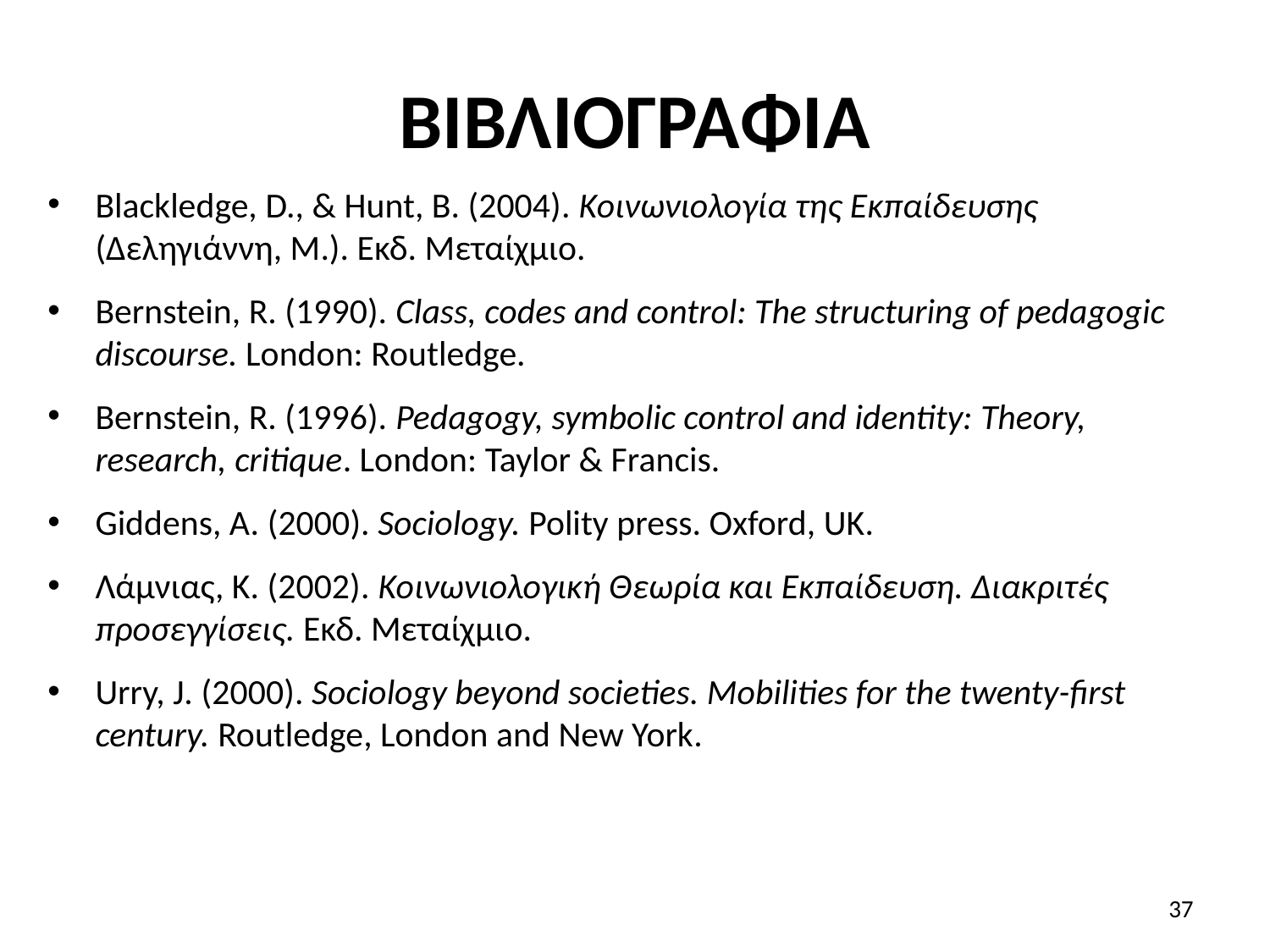

# ΒΙΒΛΙΟΓΡΑΦΙΑ
Blackledge, D., & Hunt, B. (2004). Κοινωνιολογία της Εκπαίδευσης (Δεληγιάννη, Μ.). Εκδ. Μεταίχμιο.
Bernstein, R. (1990). Class, codes and control: The structuring of pedagogic discourse. London: Routledge.
Bernstein, R. (1996). Pedagogy, symbolic control and identity: Theory, research, critique. London: Taylor & Francis.
Giddens, A. (2000). Sociology. Polity press. Oxford, UK.
Λάμνιας, Κ. (2002). Κοινωνιολογική Θεωρία και Εκπαίδευση. Διακριτές προσεγγίσεις. Εκδ. Μεταίχμιο.
Urry, J. (2000). Sociology beyond societies. Mobilities for the twenty-first century. Routledge, London and New York.
37